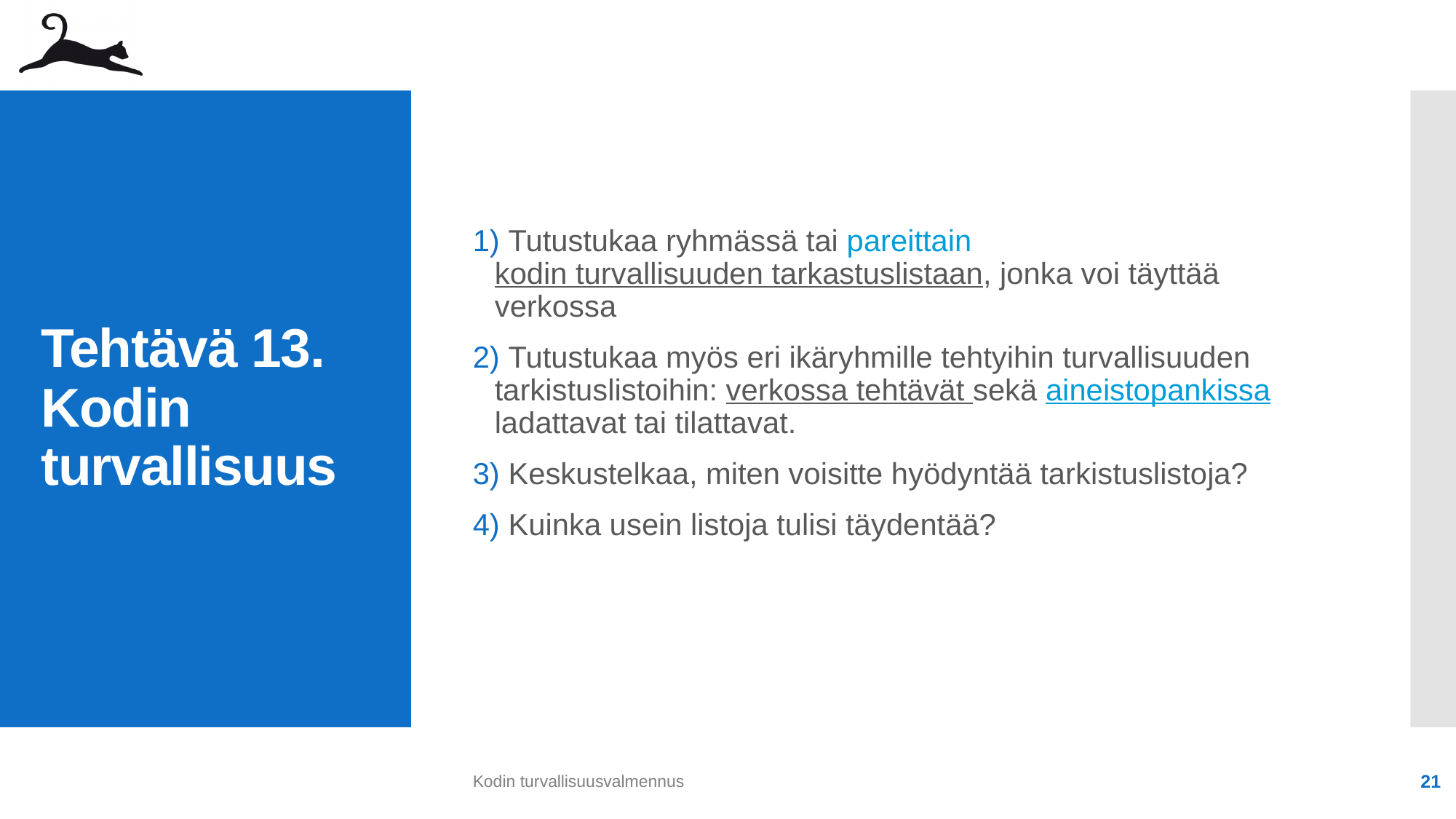

Tutustukaa ryhmässä tai pareittain kodin turvallisuuden tarkastuslistaan, jonka voi täyttää verkossa
 Tutustukaa myös eri ikäryhmille tehtyihin turvallisuuden tarkistuslistoihin: verkossa tehtävät sekä aineistopankissa ladattavat tai tilattavat.
 Keskustelkaa, miten voisitte hyödyntää tarkistuslistoja?
 Kuinka usein listoja tulisi täydentää?

# Tehtävä 13. Kodin turvallisuus
Kodin turvallisuusvalmennus
21